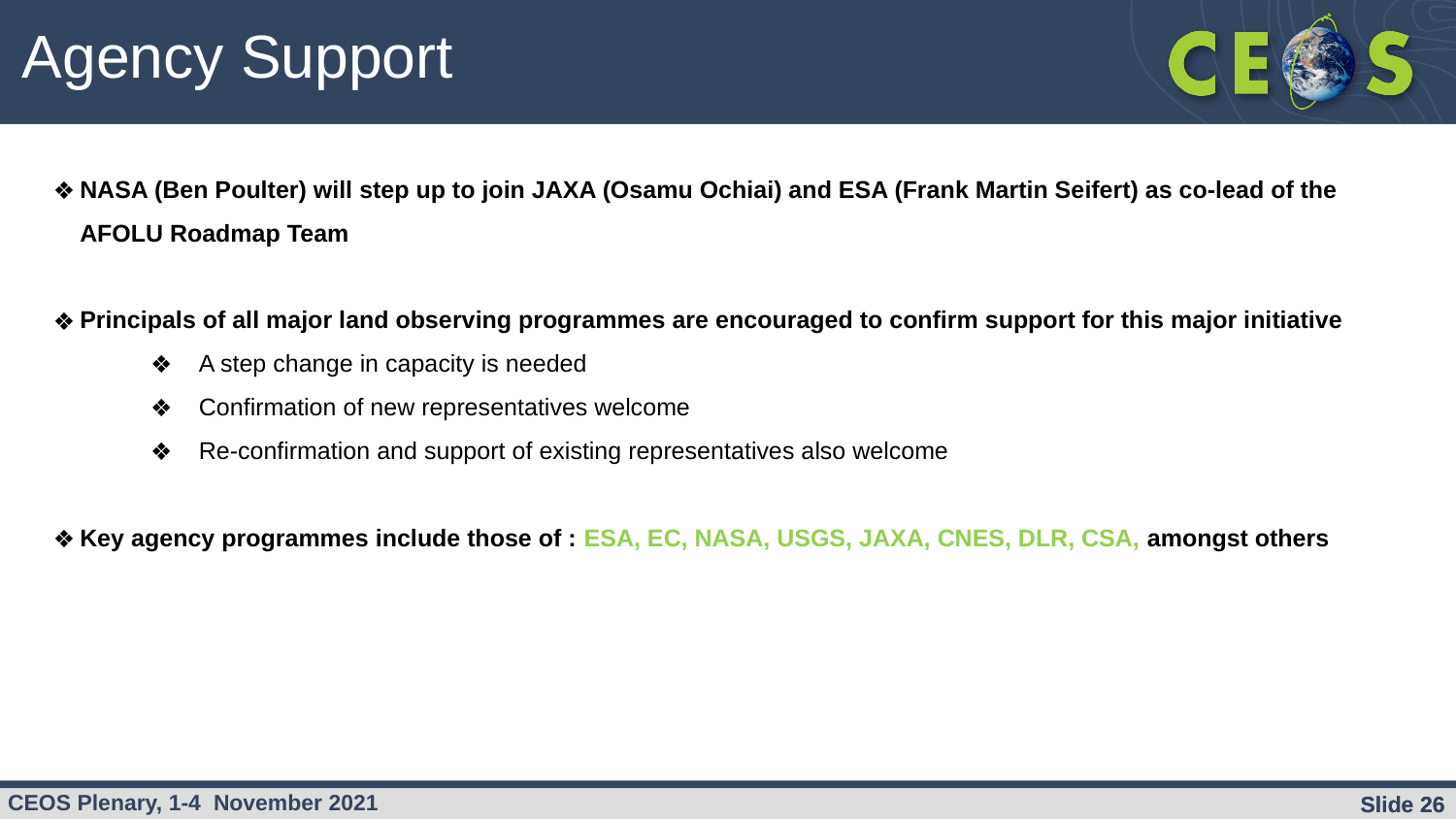

Agency Support
NASA (Ben Poulter) will step up to join JAXA (Osamu Ochiai) and ESA (Frank Martin Seifert) as co-lead of the AFOLU Roadmap Team

Principals of all major land observing programmes are encouraged to confirm support for this major initiative
A step change in capacity is needed
Confirmation of new representatives welcome
Re-confirmation and support of existing representatives also welcome

Key agency programmes include those of : ESA, EC, NASA, USGS, JAXA, CNES, DLR, CSA, amongst others

Slide 26